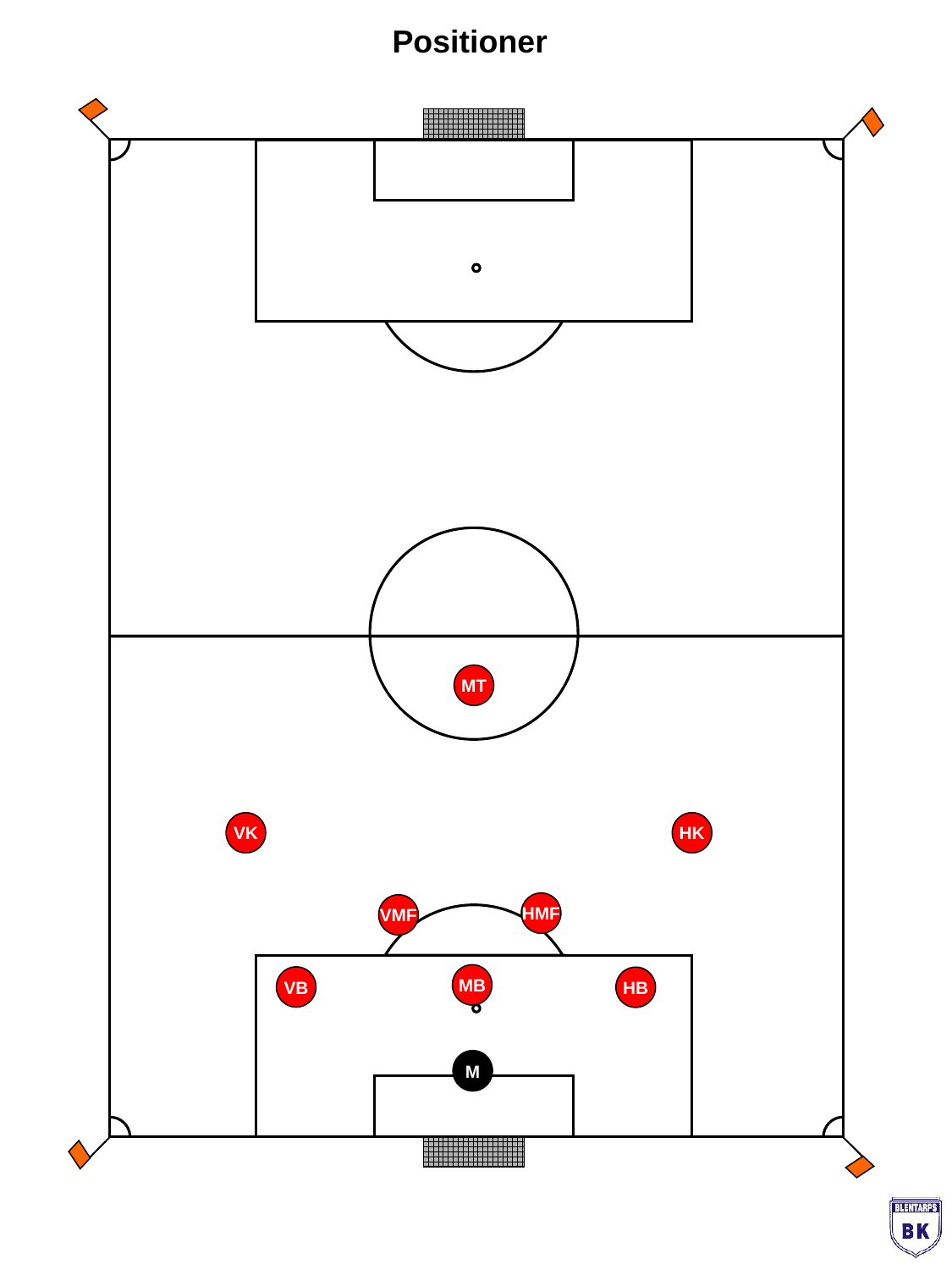

Positioner

MT
VK
HK
HMF
VMF
MB
VB
HB
M